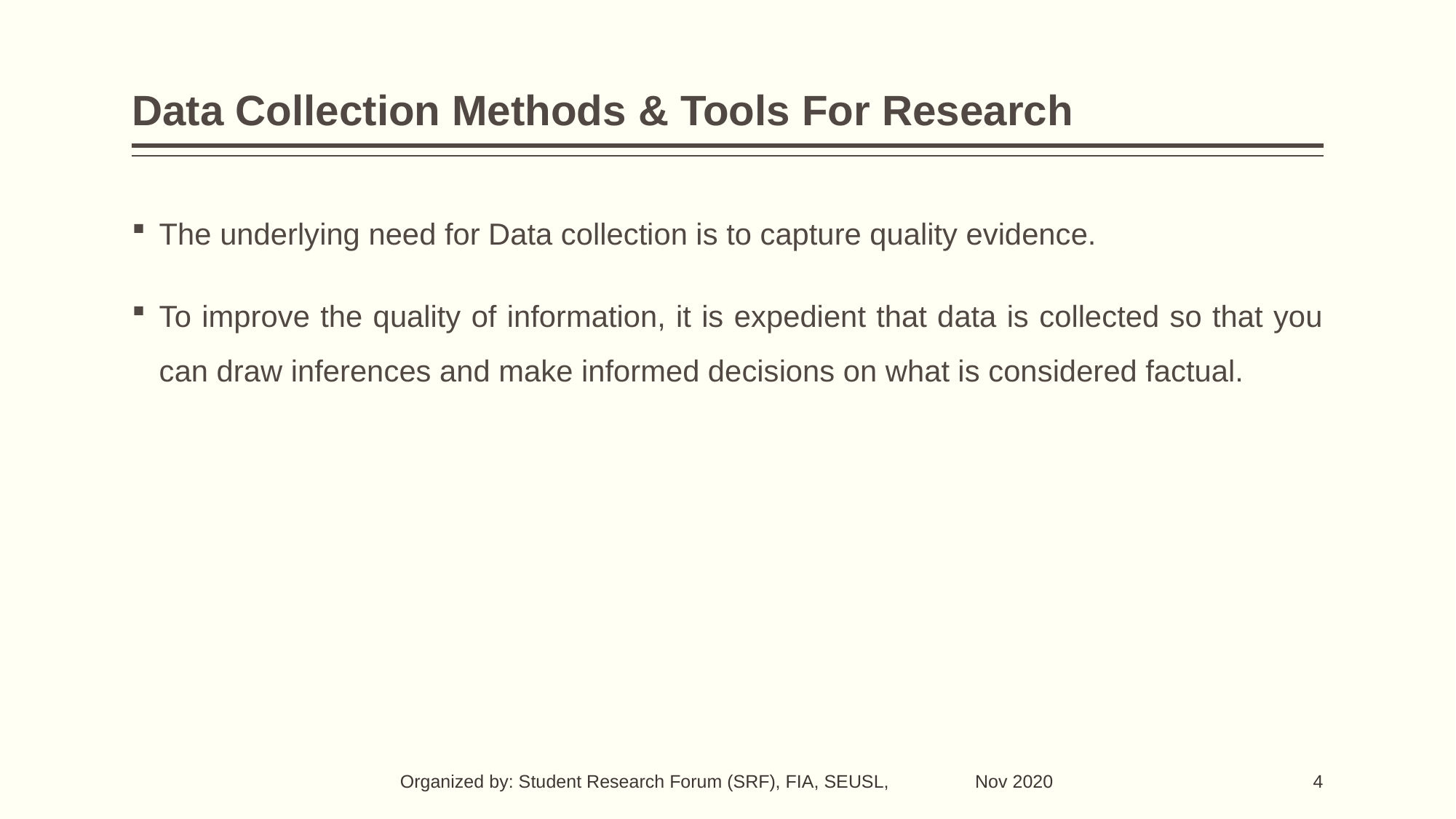

# Data Collection Methods & Tools For Research
The underlying need for Data collection is to capture quality evidence.
To improve the quality of information, it is expedient that data is collected so that you can draw inferences and make informed decisions on what is considered factual.

Organized by: Student Research Forum (SRF), FIA, SEUSL,                 Nov 2020
4